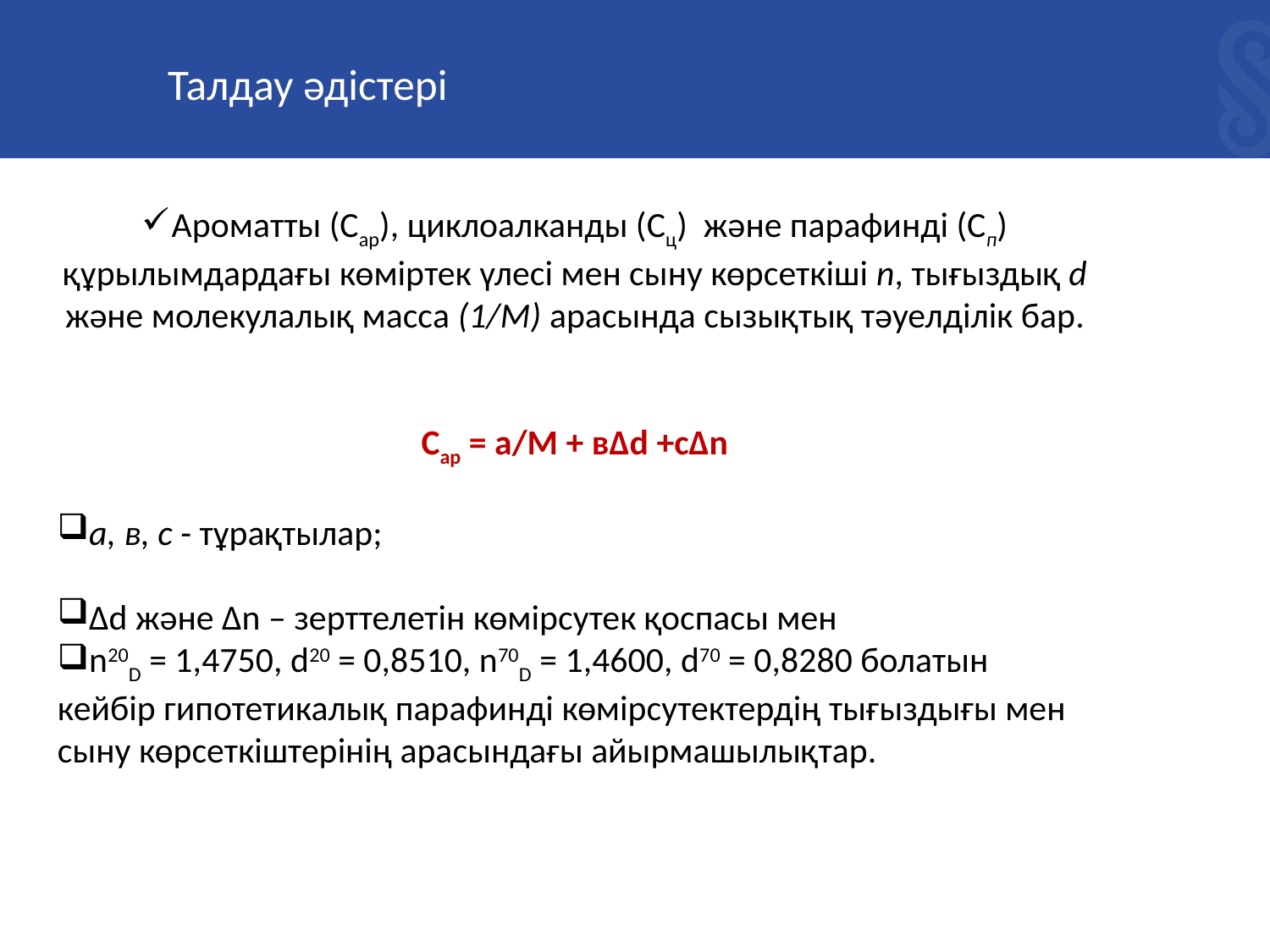

# Талдау әдістері
Ароматты (Сар), циклоалканды (Сц)  және парафинді (Сп) құрылымдардағы көміртек үлесі мен сыну көрсеткіші n, тығыздық d және молекулалық масса (1/М) арасында сызықтық тәуелділік бар.

Сар = а/М + в∆d +с∆n

а, в, с - тұрақтылар;

∆d және ∆n – зерттелетін көмірсутек қоспасы мен
n20D = 1,4750, d20 = 0,8510, n70D = 1,4600, d70 = 0,8280 болатын кейбір гипотетикалық парафинді көмірсутектердің тығыздығы мен сыну көрсеткіштерінің арасындағы айырмашылықтар.